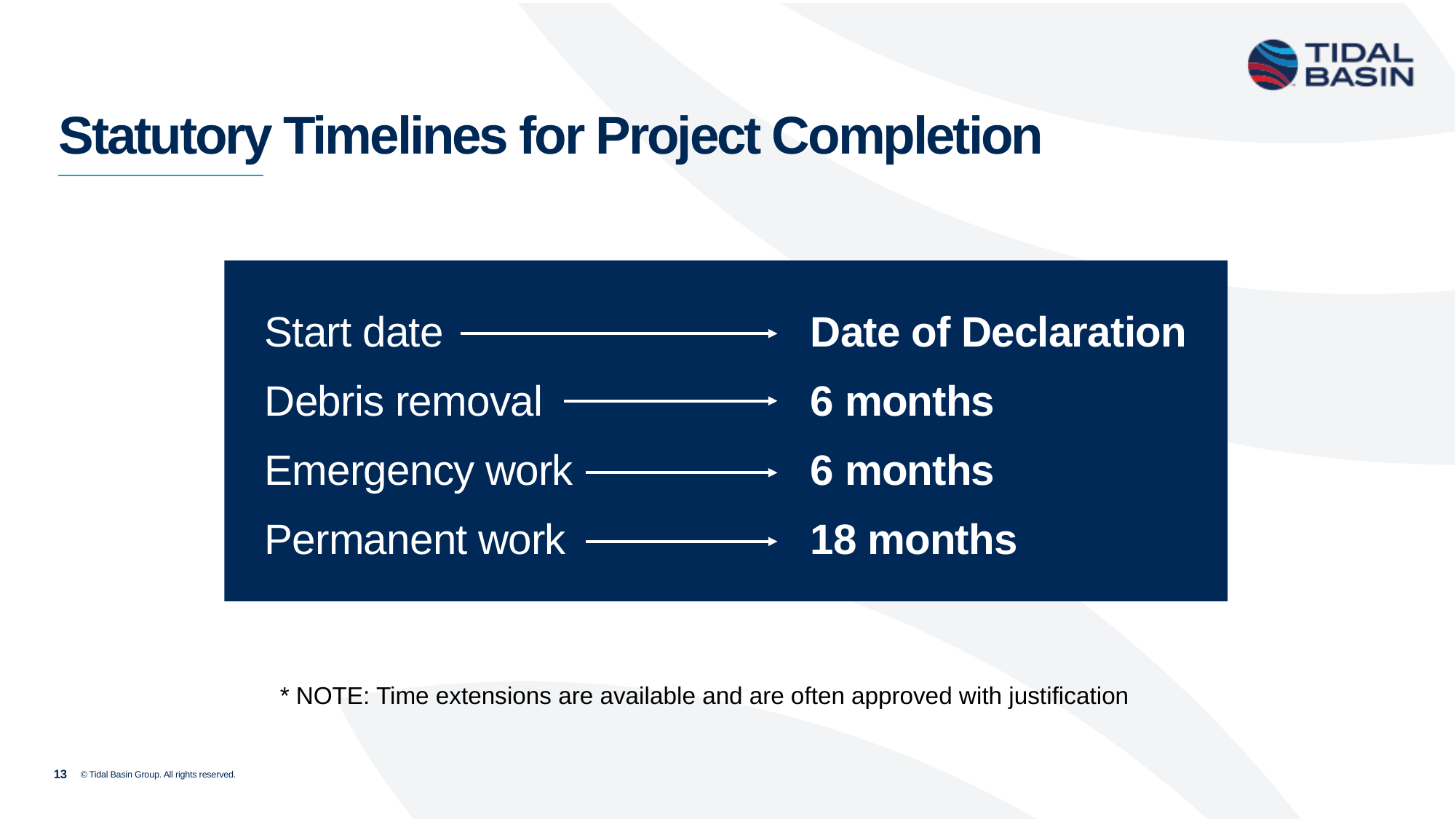

# Statutory Timelines for Project Completion

Start date 				Date of Declaration
Debris removal 			6 months
Emergency work			6 months
Permanent work			18 months
* NOTE: Time extensions are available and are often approved with justification